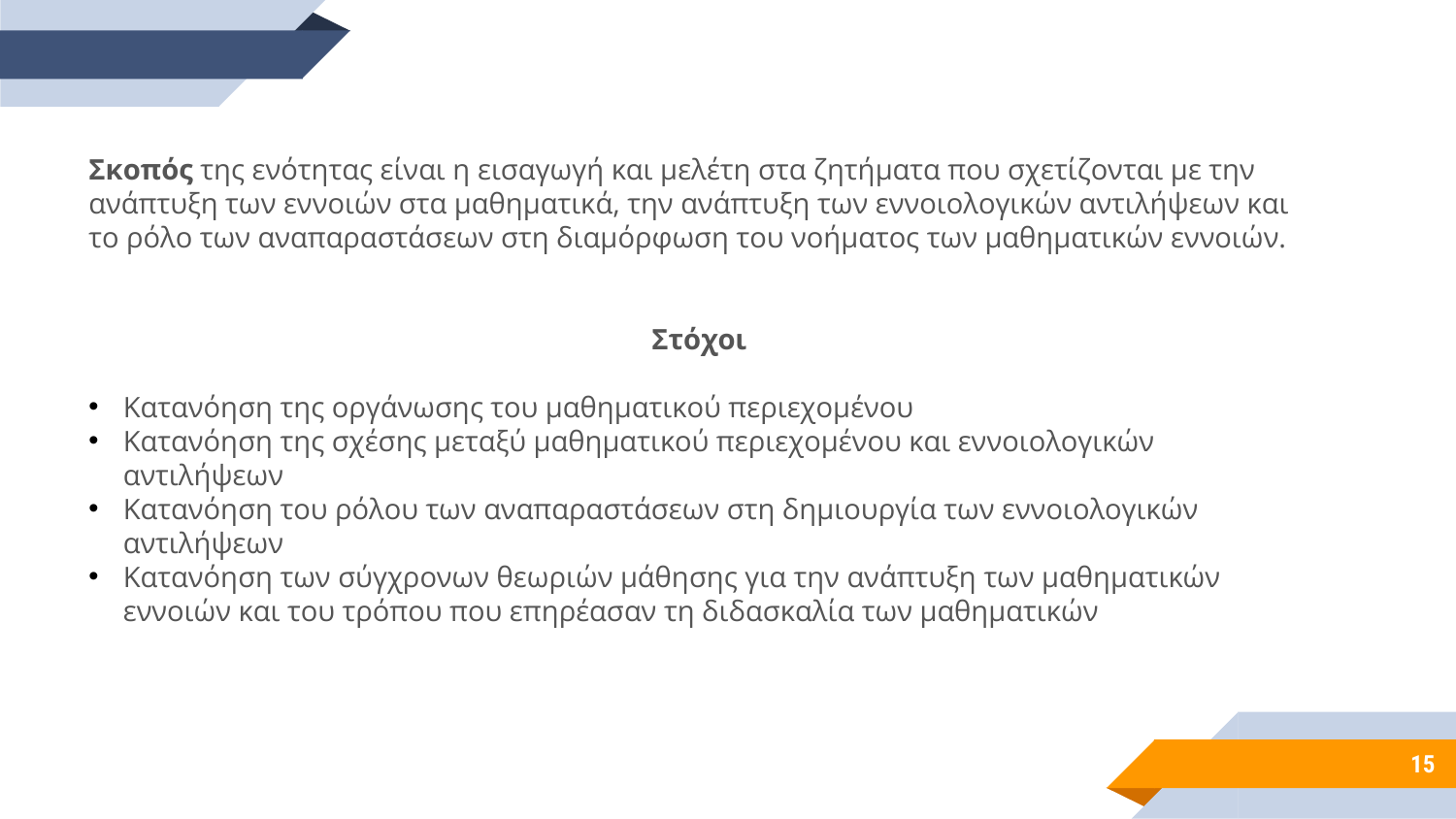

Σκοπός της ενότητας είναι η εισαγωγή και μελέτη στα ζητήματα που σχετίζονται με την ανάπτυξη των εννοιών στα μαθηματικά, την ανάπτυξη των εννοιολογικών αντιλήψεων και το ρόλο των αναπαραστάσεων στη διαμόρφωση του νοήματος των μαθηματικών εννοιών.

Στόχοι

Κατανόηση της οργάνωσης του μαθηματικού περιεχομένου
Κατανόηση της σχέσης μεταξύ μαθηματικού περιεχομένου και εννοιολογικών αντιλήψεων
Κατανόηση του ρόλου των αναπαραστάσεων στη δημιουργία των εννοιολογικών αντιλήψεων
Κατανόηση των σύγχρονων θεωριών μάθησης για την ανάπτυξη των μαθηματικών εννοιών και του τρόπου που επηρέασαν τη διδασκαλία των μαθηματικών

15